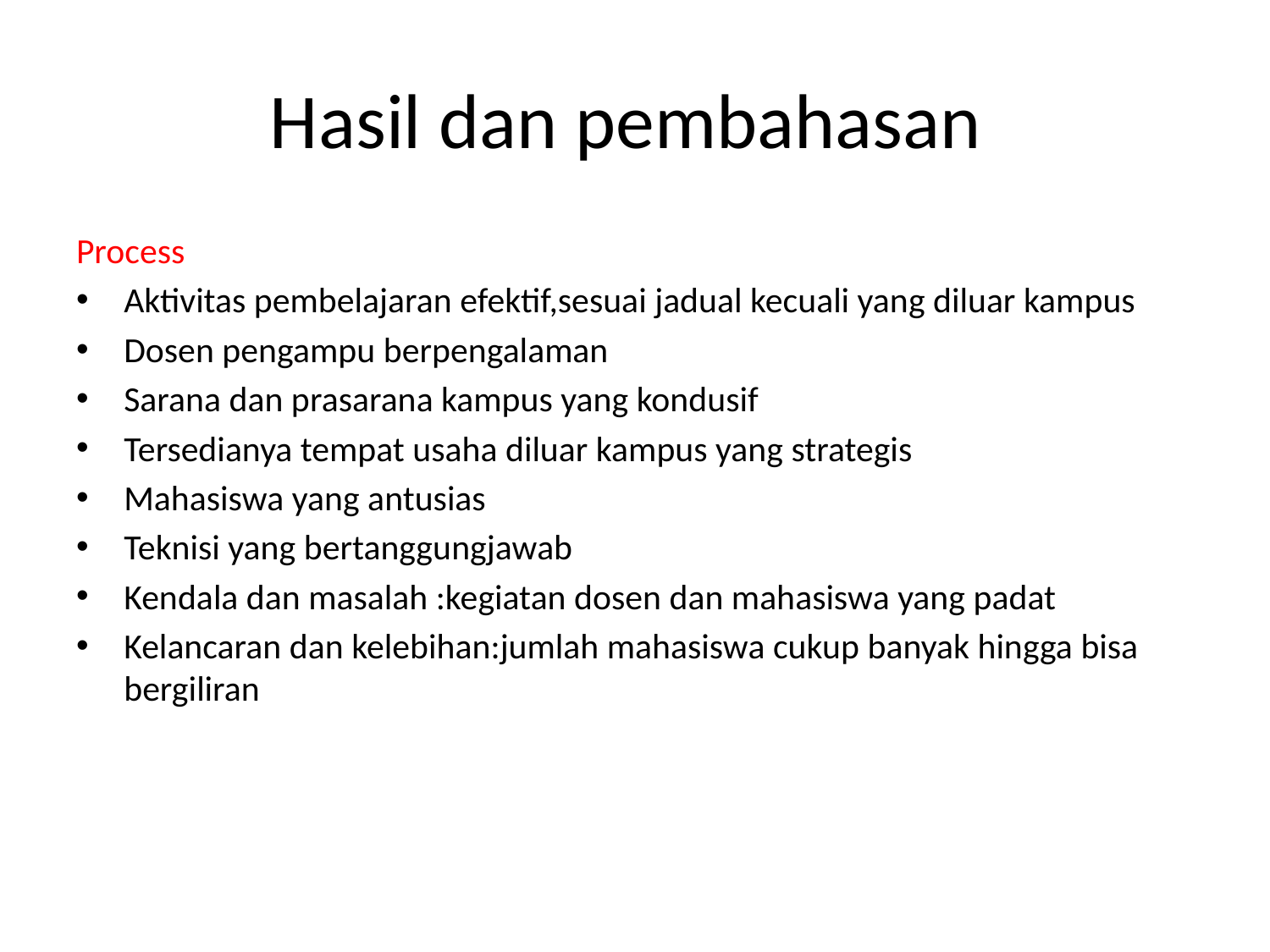

# Hasil dan pembahasan
Process
Aktivitas pembelajaran efektif,sesuai jadual kecuali yang diluar kampus
Dosen pengampu berpengalaman
Sarana dan prasarana kampus yang kondusif
Tersedianya tempat usaha diluar kampus yang strategis
Mahasiswa yang antusias
Teknisi yang bertanggungjawab
Kendala dan masalah :kegiatan dosen dan mahasiswa yang padat
Kelancaran dan kelebihan:jumlah mahasiswa cukup banyak hingga bisa bergiliran